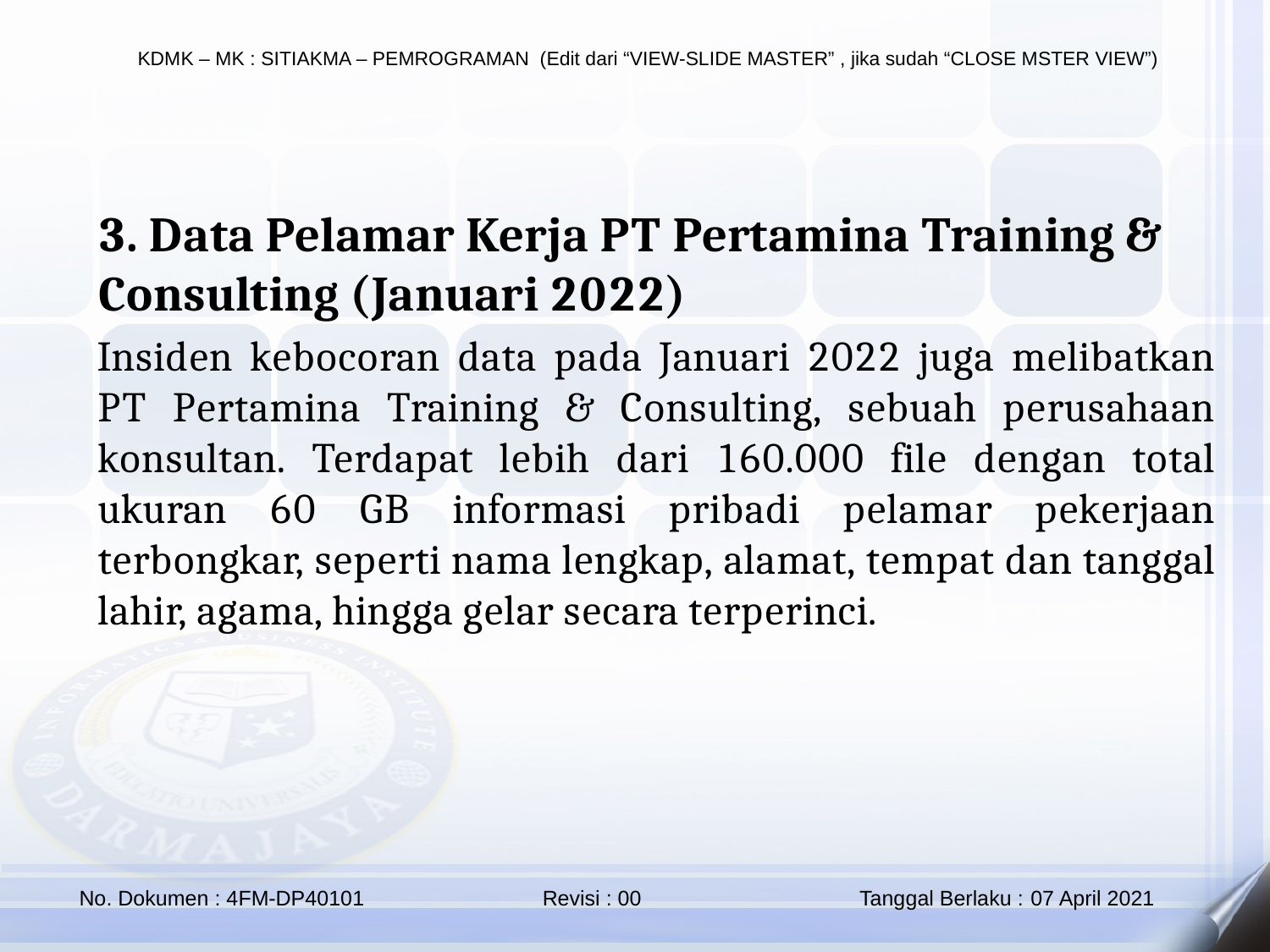

3. Data Pelamar Kerja PT Pertamina Training & Consulting (Januari 2022)
Insiden kebocoran data pada Januari 2022 juga melibatkan PT Pertamina Training & Consulting, sebuah perusahaan konsultan. Terdapat lebih dari 160.000 file dengan total ukuran 60 GB informasi pribadi pelamar pekerjaan terbongkar, seperti nama lengkap, alamat, tempat dan tanggal lahir, agama, hingga gelar secara terperinci.